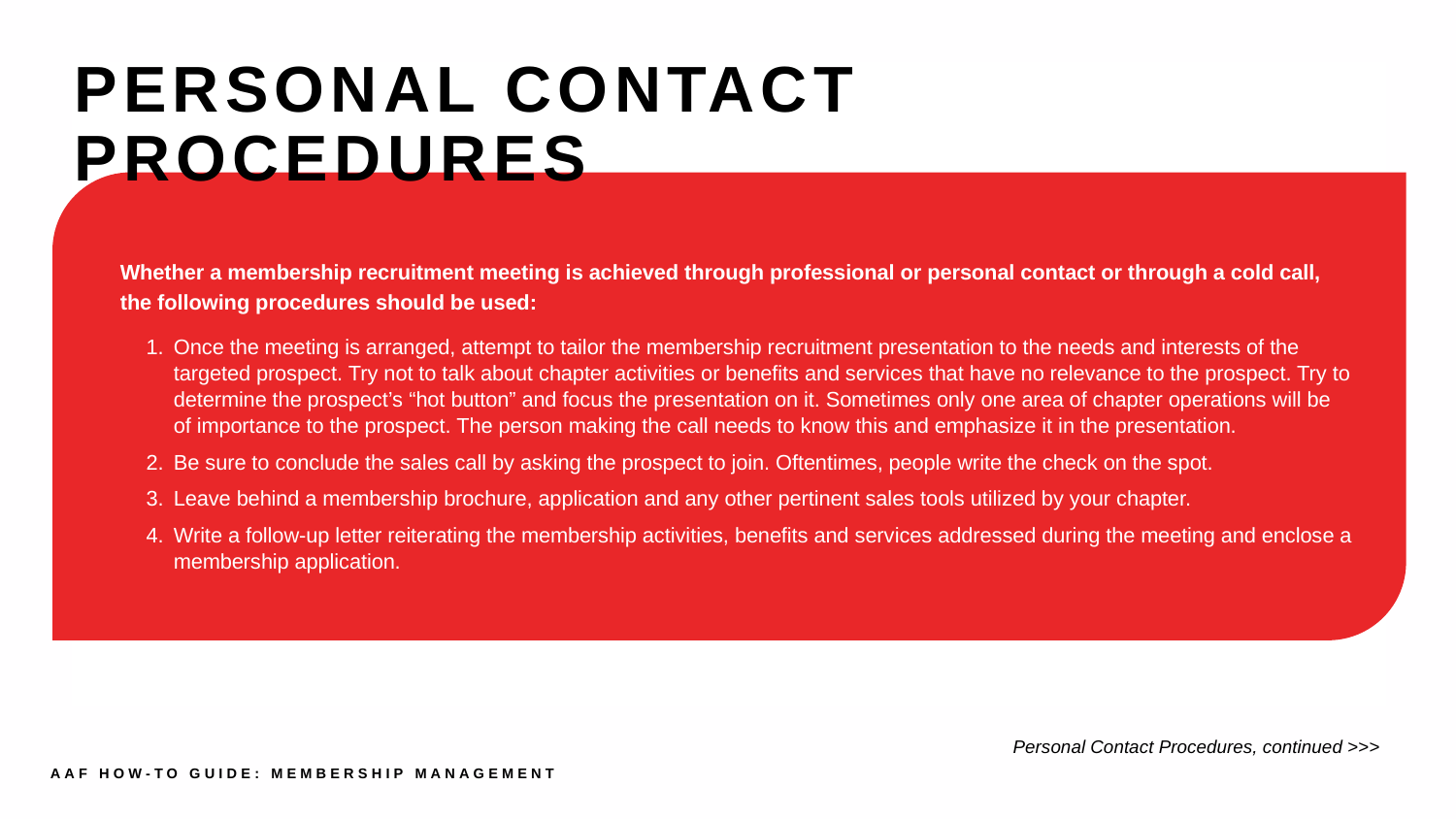

PERSONAL CONTACT PROCEDURES
Whether a membership recruitment meeting is achieved through professional or personal contact or through a cold call, the following procedures should be used:
Once the meeting is arranged, attempt to tailor the membership recruitment presentation to the needs and interests of the targeted prospect. Try not to talk about chapter activities or benefits and services that have no relevance to the prospect. Try to determine the prospect’s “hot button” and focus the presentation on it. Sometimes only one area of chapter operations will be of importance to the prospect. The person making the call needs to know this and emphasize it in the presentation.
Be sure to conclude the sales call by asking the prospect to join. Oftentimes, people write the check on the spot.
Leave behind a membership brochure, application and any other pertinent sales tools utilized by your chapter.
Write a follow-up letter reiterating the membership activities, benefits and services addressed during the meeting and enclose a membership application.

Personal Contact Procedures, continued >>>